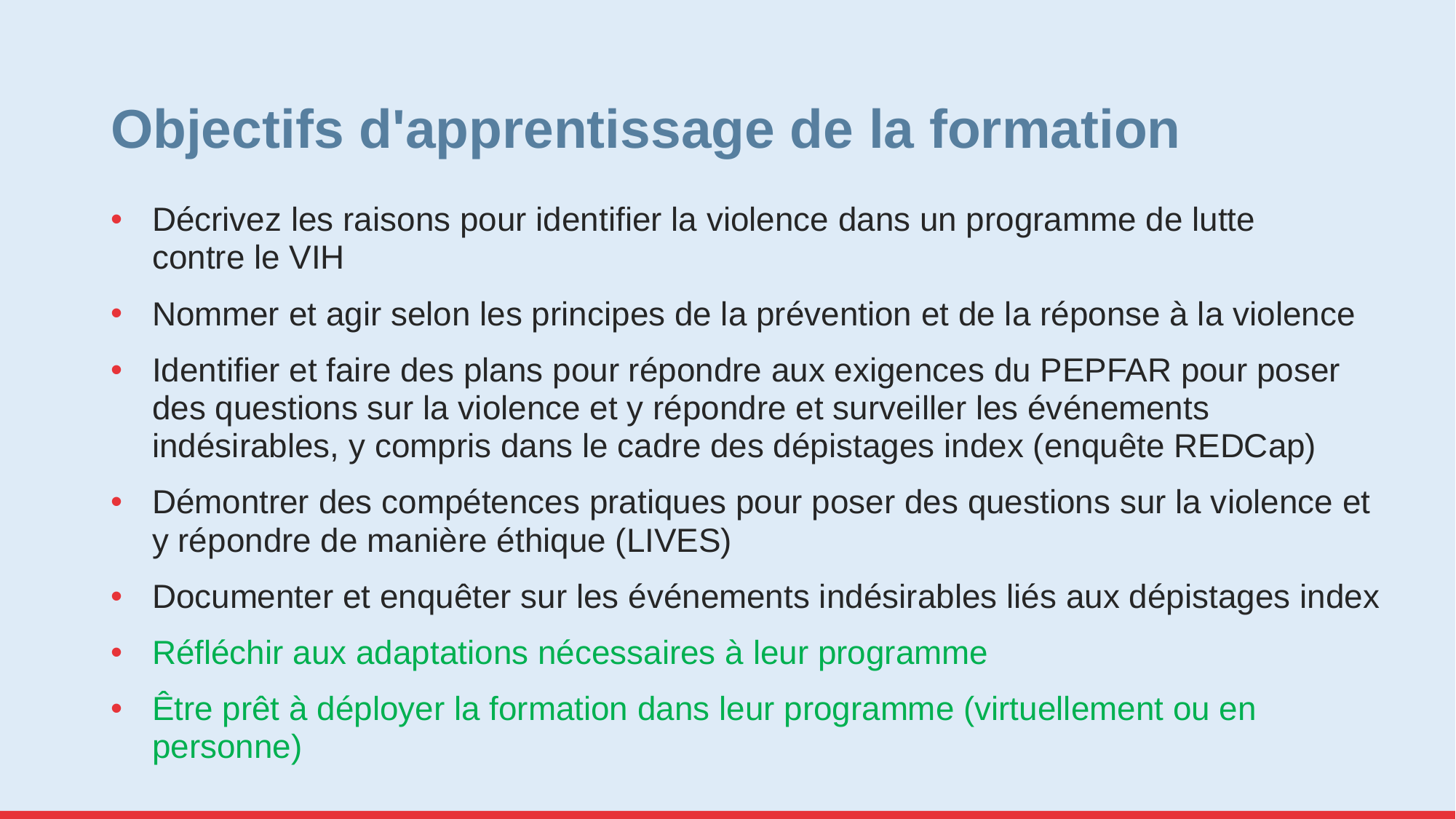

# Objectifs d'apprentissage de la formation
Décrivez les raisons pour identifier la violence dans un programme de lutte
contre le VIH
Nommer et agir selon les principes de la prévention et de la réponse à la violence
Identifier et faire des plans pour répondre aux exigences du PEPFAR pour poser des questions sur la violence et y répondre et surveiller les événements indésirables, y compris dans le cadre des dépistages index (enquête REDCap)
Démontrer des compétences pratiques pour poser des questions sur la violence et y répondre de manière éthique (LIVES)
Documenter et enquêter sur les événements indésirables liés aux dépistages index
Réfléchir aux adaptations nécessaires à leur programme
Être prêt à déployer la formation dans leur programme (virtuellement ou en personne)